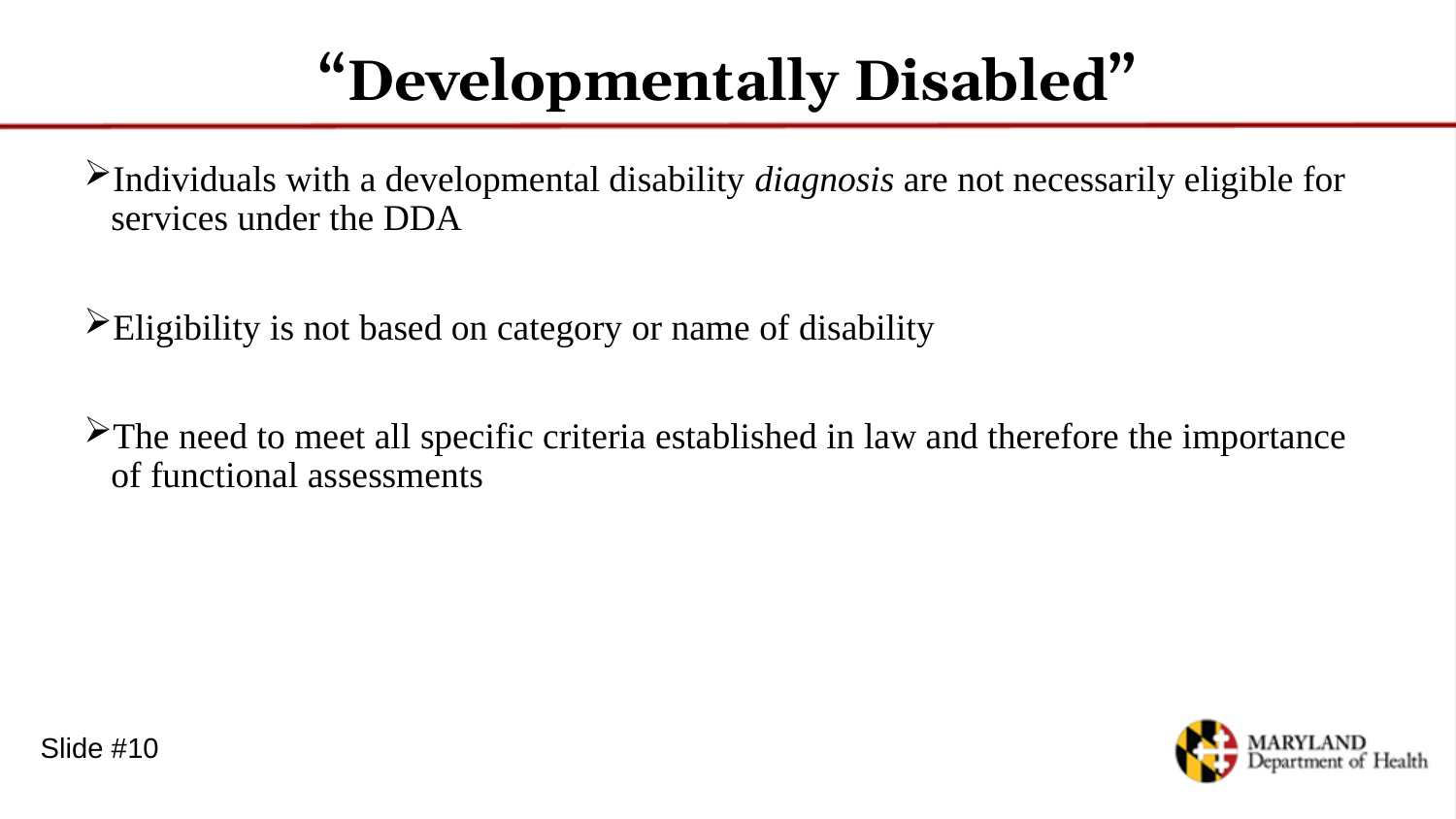

# “Developmentally Disabled”
Individuals with a developmental disability diagnosis are not necessarily eligible for services under the DDA

Eligibility is not based on category or name of disability

The need to meet all specific criteria established in law and therefore the importance of functional assessments

Slide #10